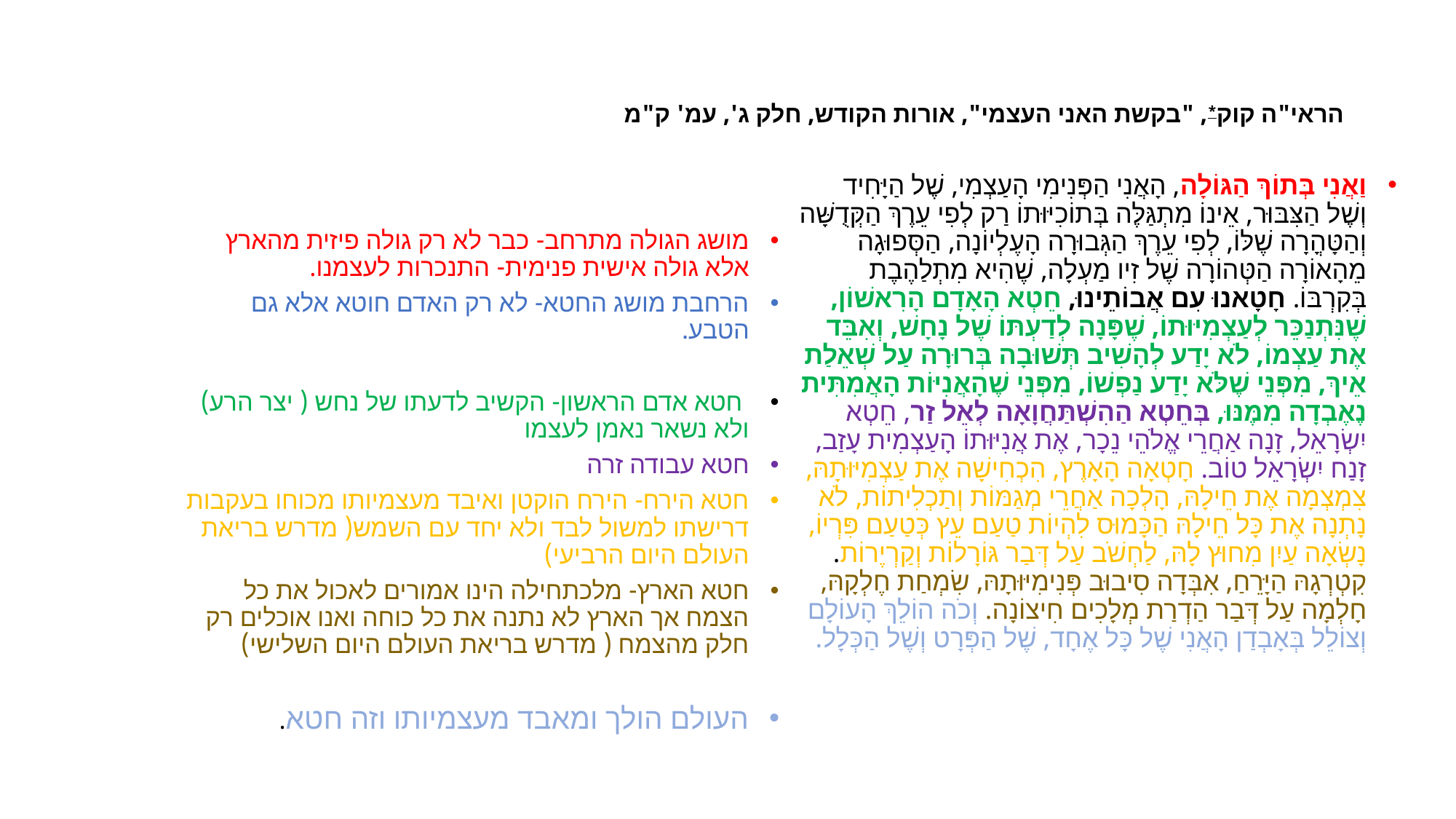

# הראי"ה קוק*, "בקשת האני העצמי", אורות הקודש, חלק ג', עמ' ק"מ
וַאֲנִי בְּתוֹךְ הַגּוֹלָה, הָאֲנִי הַפְּנִימִי הָעַצְמִי, שֶׁל הַיָּחִיד וְשֶׁל הַצִּבּוּר, אֵינוֹ מִתְגַּלֶּה בְּתוֹכִיּוּתוֹ רַק לְפִי עֵרֶךְ הַקְּדֻשָּׁה וְהַטָּהֳרָה שֶׁלּוֹ, לְפִי עֵרֶךְ הַגְּבוּרָה הָעֶלְיוֹנָה, הַסְּפוּגָה מֵהָאוֹרָה הַטְּהוֹרָה שֶׁל זִיו מַעְלָה, שֶׁהִיא מִתְלַהֶבֶת בְּקִרְבּוֹ. חָטָאנוּ עִם אֲבוֹתֵינוּ, חֵטְא הָאָדָם הָרִאשׁוֹן, שֶׁנִּתְנַכֵּר לְעַצְמִיּוּתוֹ, שֶׁפָּנָה לְדַעְתּוֹ שֶׁל נָחָשׁ, וְאִבֵּד אֶת עַצְמוֹ, לֹא יָדַע לְהָשִׁיב תְּשׁוּבָה בְּרוּרָה עַל שְׁאֵלַת אֵיךְ, מִפְּנֵי שֶׁלֹּא יָדַע נַפְשׁוֹ, מִפְּנֵי שֶׁהָאֲנִיּוֹת הָאֲמִתִּית נֶאֶבְדָה מִמֶּנּוּ, בְּחֵטְא הַהִשְׁתַּחֲוָאָה לְאֵל זַר, חֵטְא יִשְׂרָאֵל, זָנָה אַחֲרֵי אֱלֹהֵי נֵכָר, אֶת אֲנִיּוּתוֹ הָעַצְמִית עָזַב, זָנַח יִשְׂרָאֵל טוֹב. חָטְאָה הָאָרֶץ, הִכְחִישָׁה אֶת עַצְמִיּוּתָהּ, צִמְצְמָה אֶת חֵילָהּ, הָלְכָה אַחֲרֵי מְגַמּוֹת וְתַכְלִיתוֹת, לֹא נָתְנָה אֶת כָּל חֵילָהּ הַכָּמוּס לִהְיוֹת טַעַם עֵץ כְּטַעַם פִּרְיוֹ, נָשְׂאָה עַיִן מִחוּץ לָהּ, לַחְשֹׁב עַל דְּבַר גּוֹרָלוֹת וְקַרְיֶרוֹת. קִטְרְגָהּ הַיָּרֵחַ, אִבְּדָה סִיבוּב פְּנִימִיּוּתָהּ, שִׂמְחַת חֶלְקָהּ, חָלְמָה עַל דְּבַר הַדְרַת מְלָכִים חִיצוֹנָה. וְכֹה הוֹלֵךְ הָעוֹלָם וְצוֹלֵל בְּאָבְדַן הָאֲנִי שֶׁל כָּל אֶחָד, שֶׁל הַפְּרָט וְשֶׁל הַכְּלָל.
מושג הגולה מתרחב- כבר לא רק גולה פיזית מהארץ אלא גולה אישית פנימית- התנכרות לעצמנו.
הרחבת מושג החטא- לא רק האדם חוטא אלא גם הטבע.

 חטא אדם הראשון- הקשיב לדעתו של נחש ( יצר הרע) ולא נשאר נאמן לעצמו
חטא עבודה זרה
חטא הירח- הירח הוקטן ואיבד מעצמיותו מכוחו בעקבות דרישתו למשול לבד ולא יחד עם השמש( מדרש בריאת העולם היום הרביעי)
חטא הארץ- מלכתחילה הינו אמורים לאכול את כל הצמח אך הארץ לא נתנה את כל כוחה ואנו אוכלים רק חלק מהצמח ( מדרש בריאת העולם היום השלישי)

העולם הולך ומאבד מעצמיותו וזה חטא.